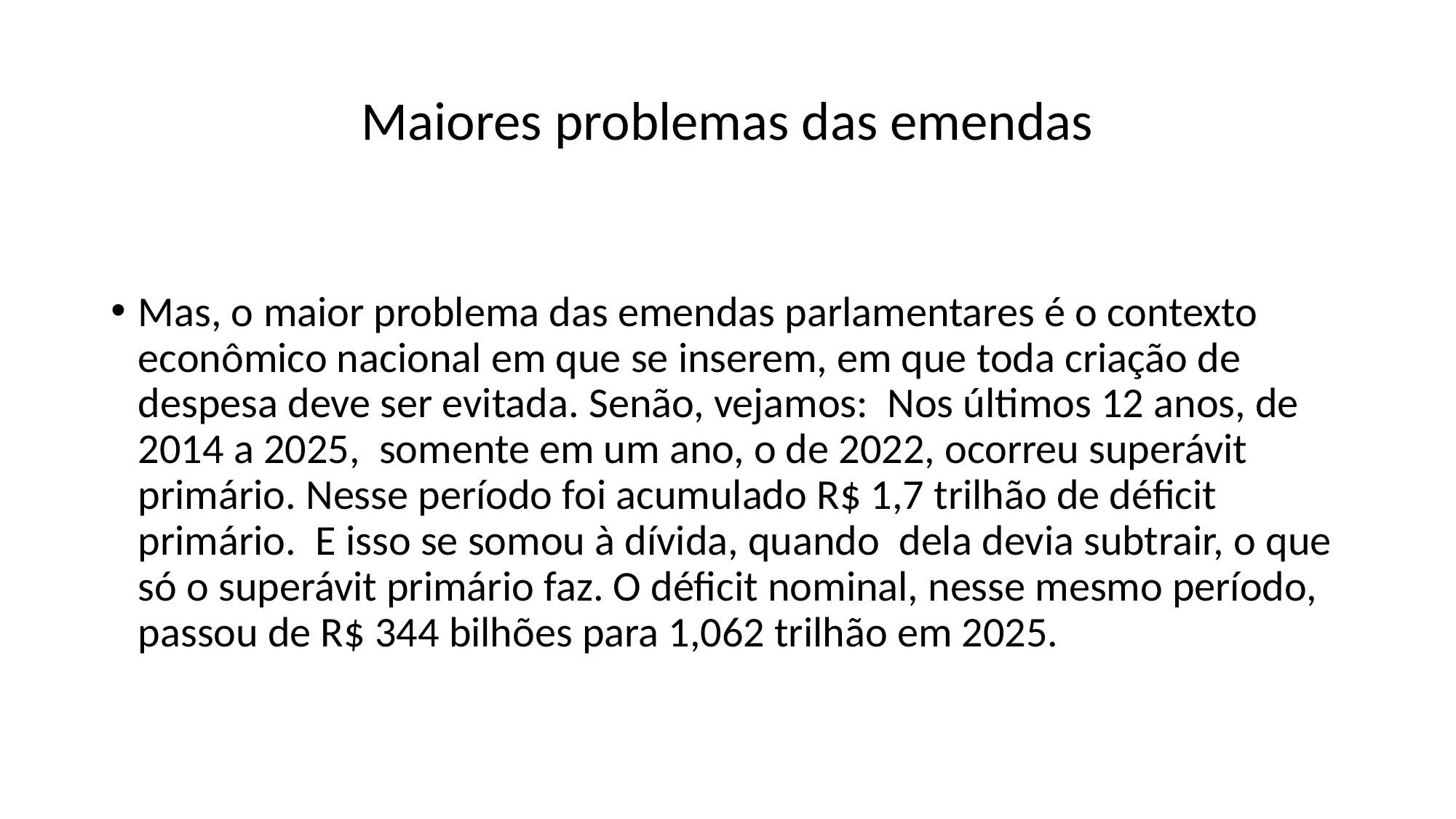

# Maiores problemas das emendas

Mas, o maior problema das emendas parlamentares é o contexto econômico nacional em que se inserem, em que toda criação de despesa deve ser evitada. Senão, vejamos:  Nos últimos 12 anos, de 2014 a 2025,  somente em um ano, o de 2022, ocorreu superávit primário. Nesse período foi acumulado R$ 1,7 trilhão de déficit primário.  E isso se somou à dívida, quando  dela devia subtrair, o que só o superávit primário faz. O déficit nominal, nesse mesmo período, passou de R$ 344 bilhões para 1,062 trilhão em 2025.